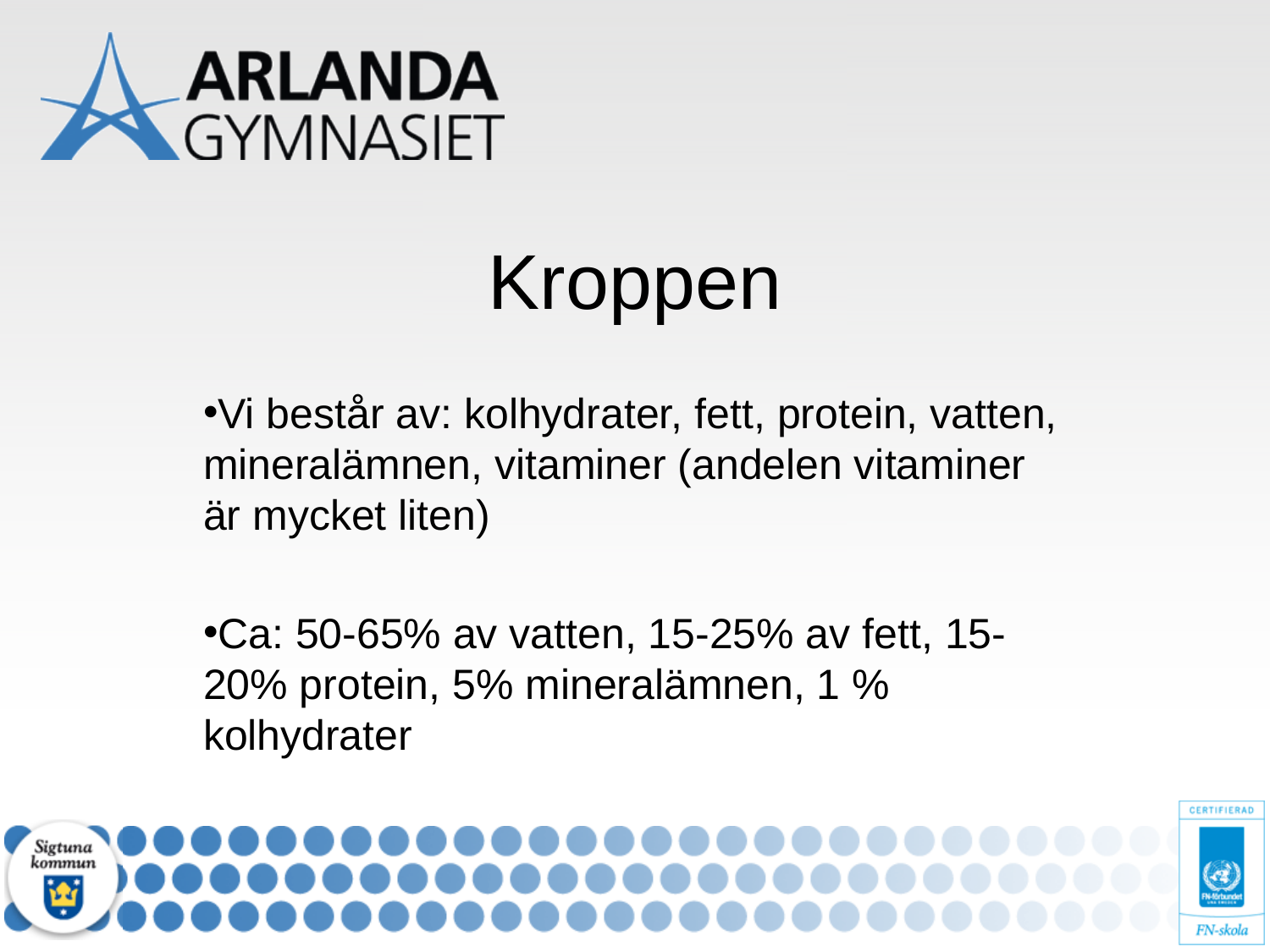

# Kroppen
Vi består av: kolhydrater, fett, protein, vatten, mineralämnen, vitaminer (andelen vitaminer är mycket liten)

Ca: 50-65% av vatten, 15-25% av fett, 15-20% protein, 5% mineralämnen, 1 % kolhydrater